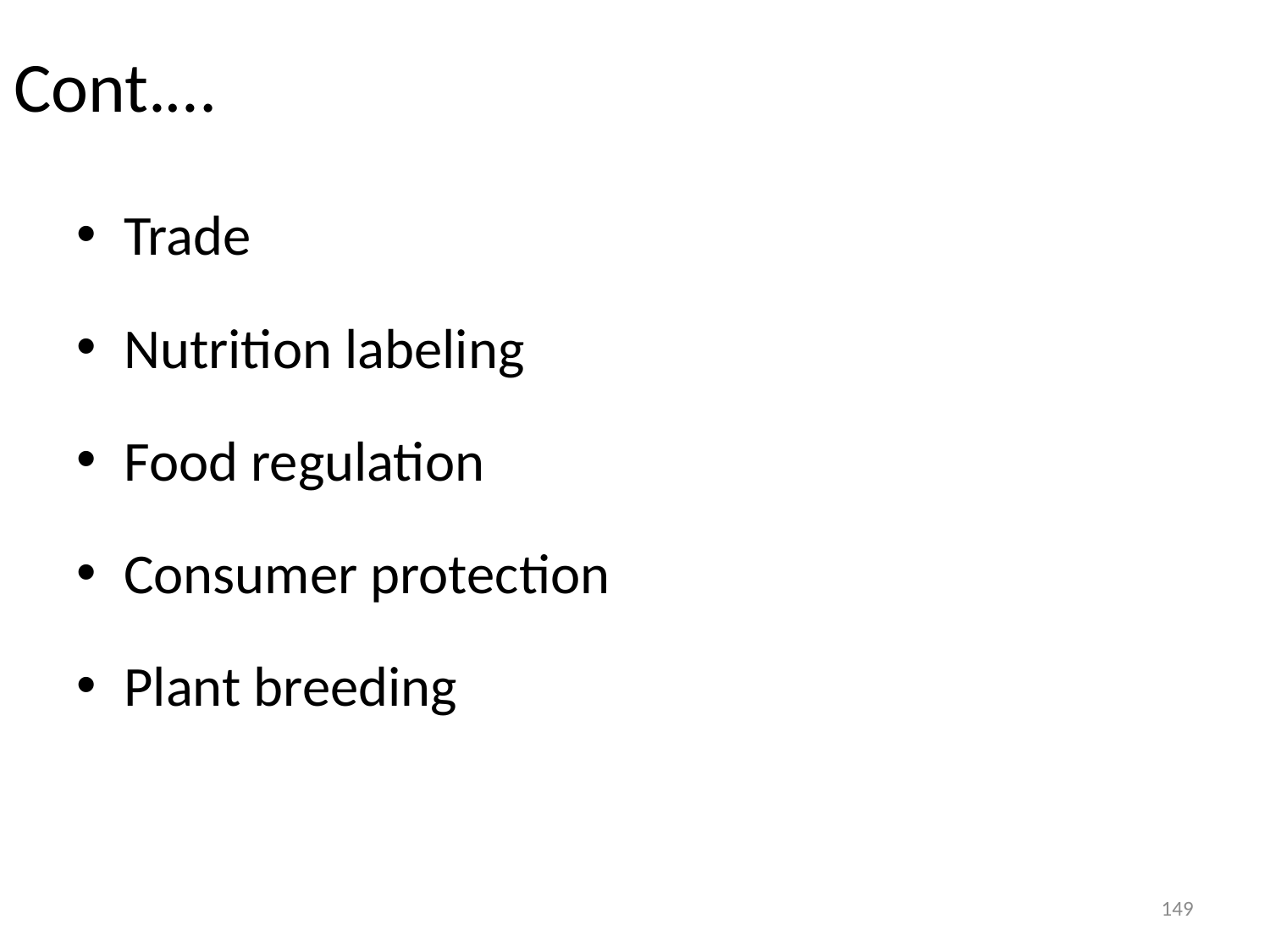

# Cont.…
Trade
Nutrition labeling
Food regulation
Consumer protection
Plant breeding

149